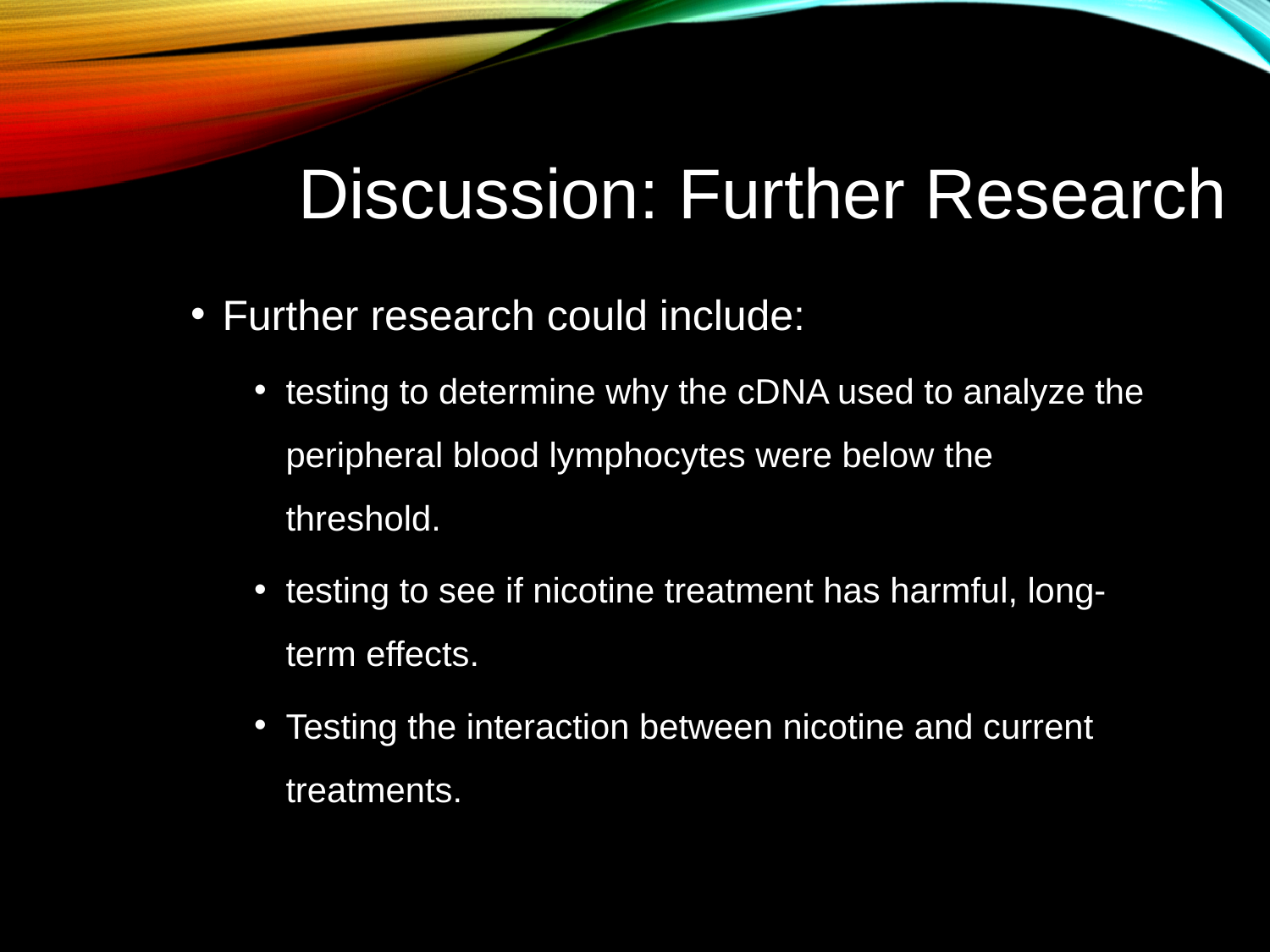

# Discussion: Further Research
Further research could include:
testing to determine why the cDNA used to analyze the peripheral blood lymphocytes were below the threshold.
testing to see if nicotine treatment has harmful, long-term effects.
Testing the interaction between nicotine and current treatments.